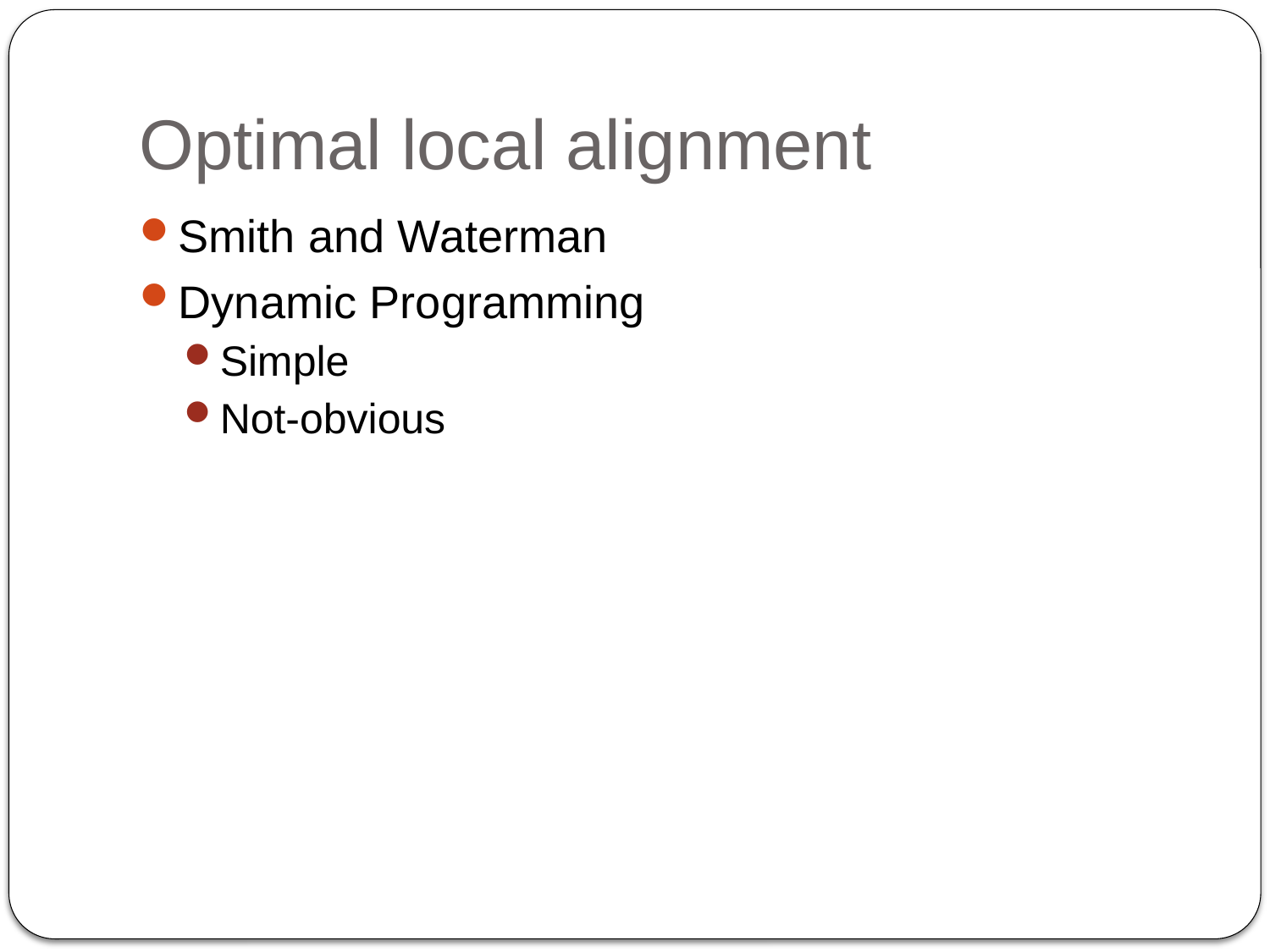

# Optimal local alignment
Smith and Waterman
Dynamic Programming
Simple
Not-obvious